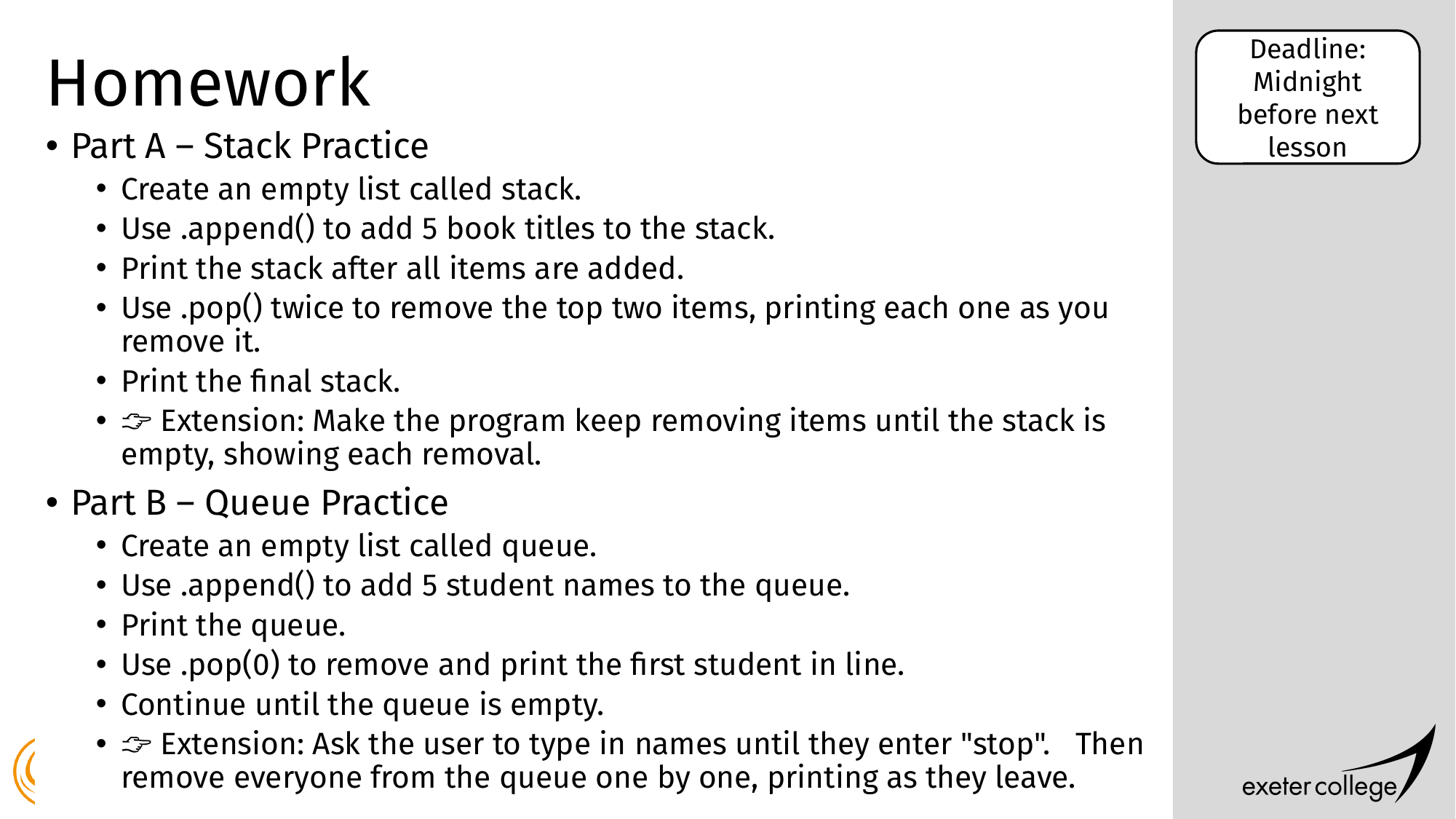

# Homework
Deadline:
Midnight before next lesson
Part A – Stack Practice
Create an empty list called stack.
Use .append() to add 5 book titles to the stack.
Print the stack after all items are added.
Use .pop() twice to remove the top two items, printing each one as you remove it.
Print the final stack.
👉 Extension: Make the program keep removing items until the stack is empty, showing each removal.
Part B – Queue Practice
Create an empty list called queue.
Use .append() to add 5 student names to the queue.
Print the queue.
Use .pop(0) to remove and print the first student in line.
Continue until the queue is empty.
👉 Extension: Ask the user to type in names until they enter "stop".   Then remove everyone from the queue one by one, printing as they leave.